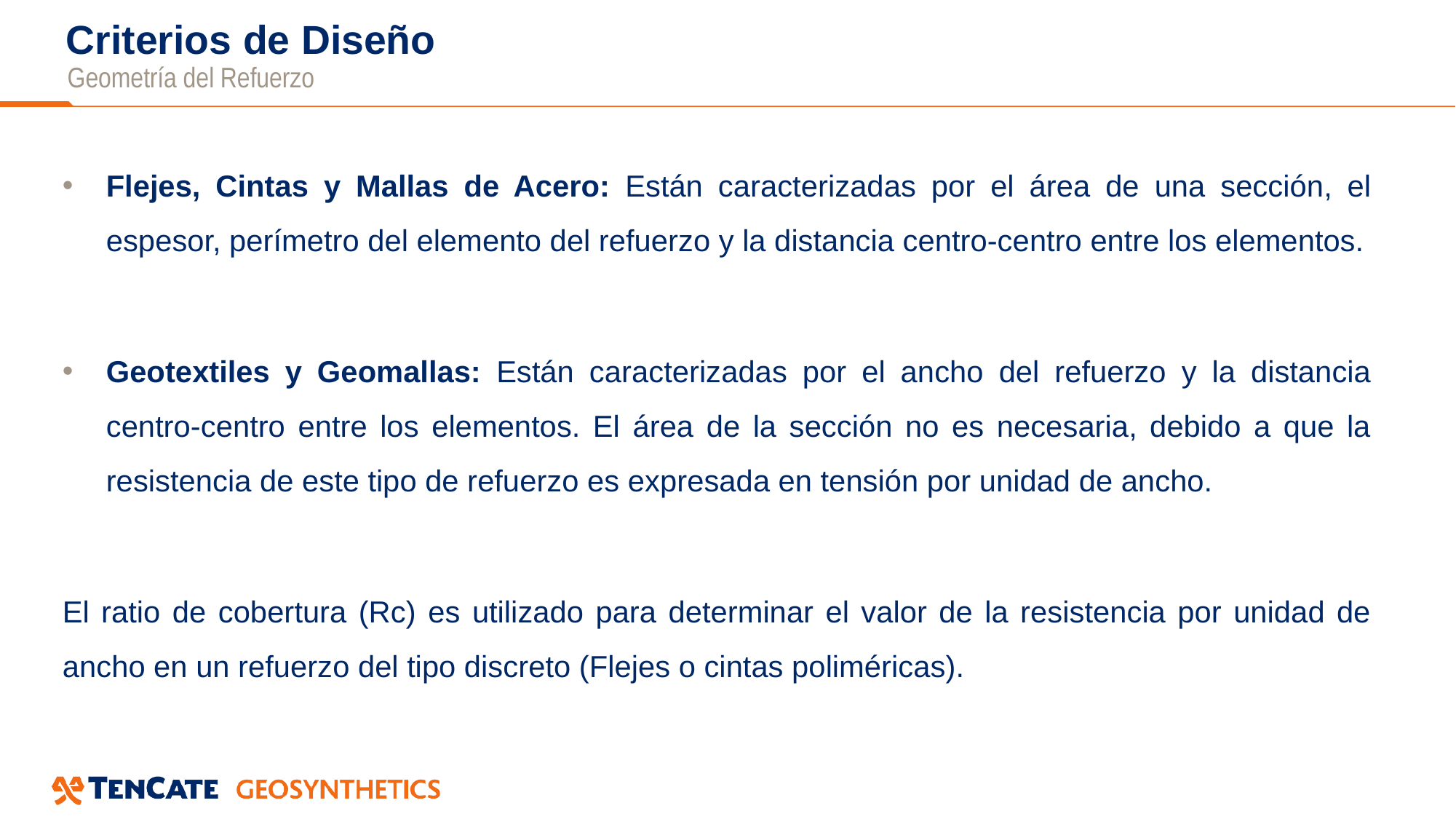

# Criterios de Diseño
Geometría del Refuerzo
Flejes, Cintas y Mallas de Acero: Están caracterizadas por el área de una sección, el espesor, perímetro del elemento del refuerzo y la distancia centro-centro entre los elementos.

Geotextiles y Geomallas: Están caracterizadas por el ancho del refuerzo y la distancia centro-centro entre los elementos. El área de la sección no es necesaria, debido a que la resistencia de este tipo de refuerzo es expresada en tensión por unidad de ancho.

El ratio de cobertura (Rc) es utilizado para determinar el valor de la resistencia por unidad de ancho en un refuerzo del tipo discreto (Flejes o cintas poliméricas).